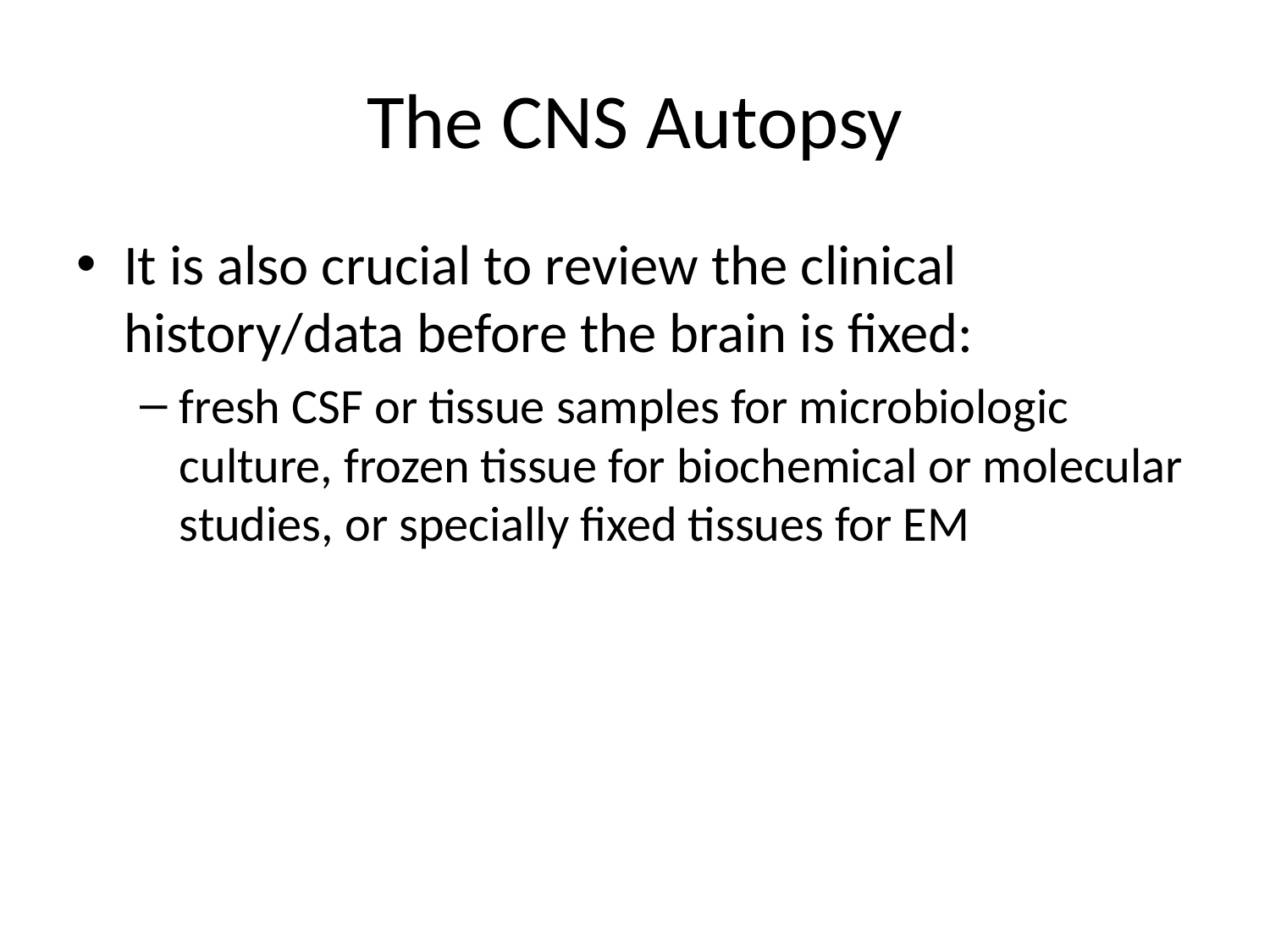

# The CNS Autopsy
It is also crucial to review the clinical history/data before the brain is fixed:
fresh CSF or tissue samples for microbiologic culture, frozen tissue for biochemical or molecular studies, or specially fixed tissues for EM